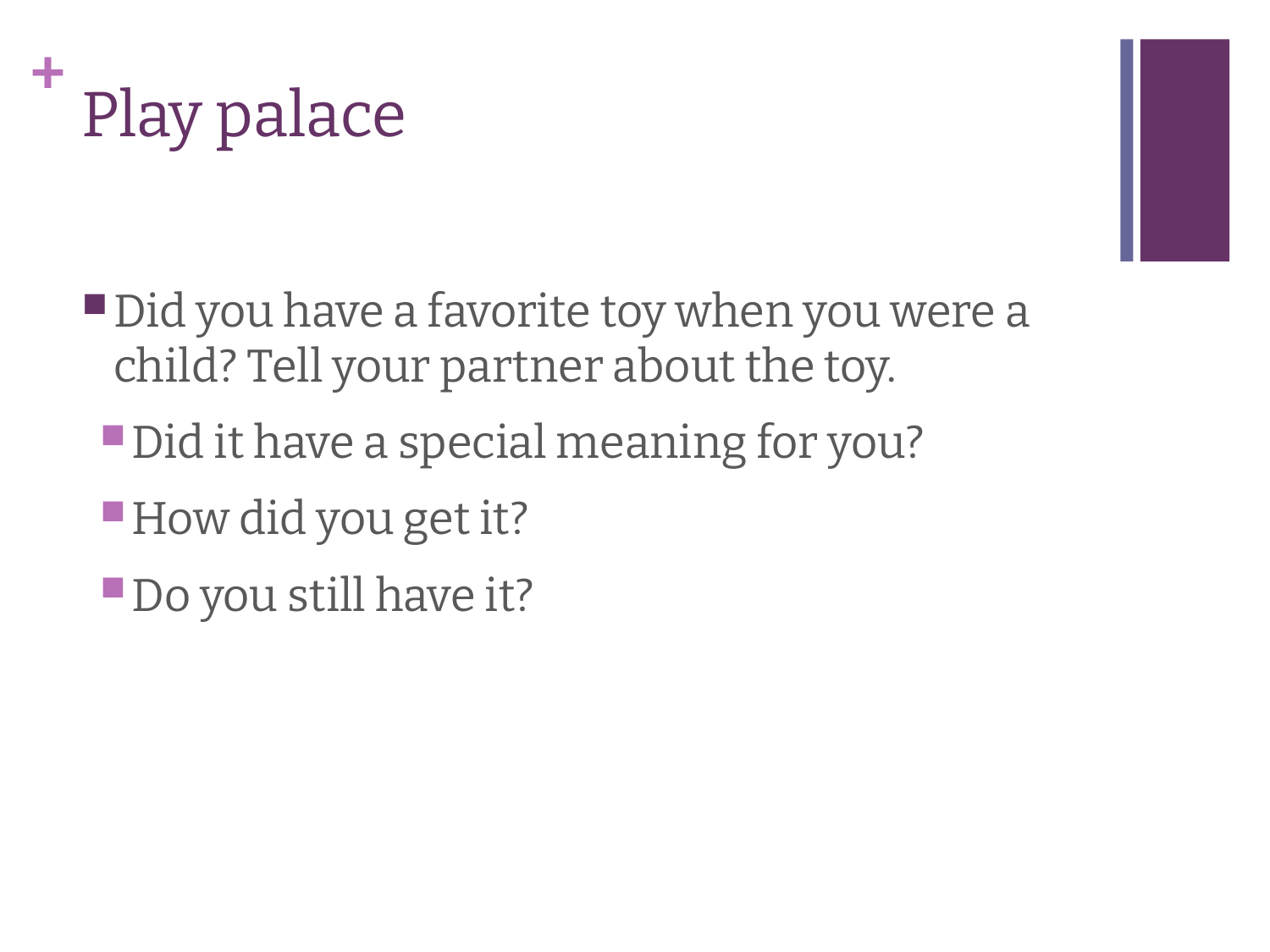

# Play palace
Did you have a favorite toy when you were a child? Tell your partner about the toy.
Did it have a special meaning for you?
How did you get it?
Do you still have it?